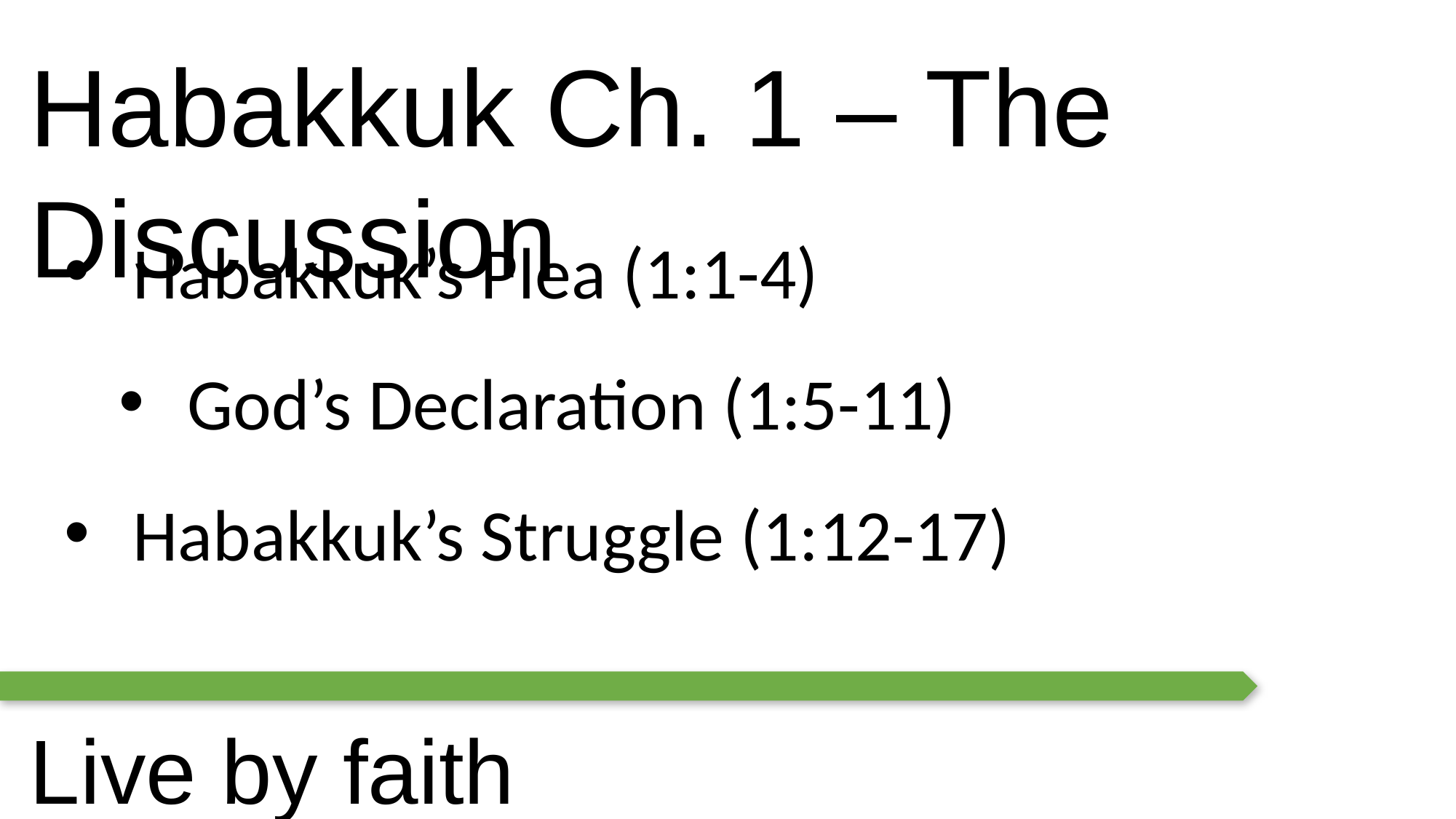

Habakkuk Ch. 1 – The Discussion
Habakkuk’s Plea (1:1-4)
God’s Declaration (1:5-11)
Habakkuk’s Struggle (1:12-17)

Live by faith